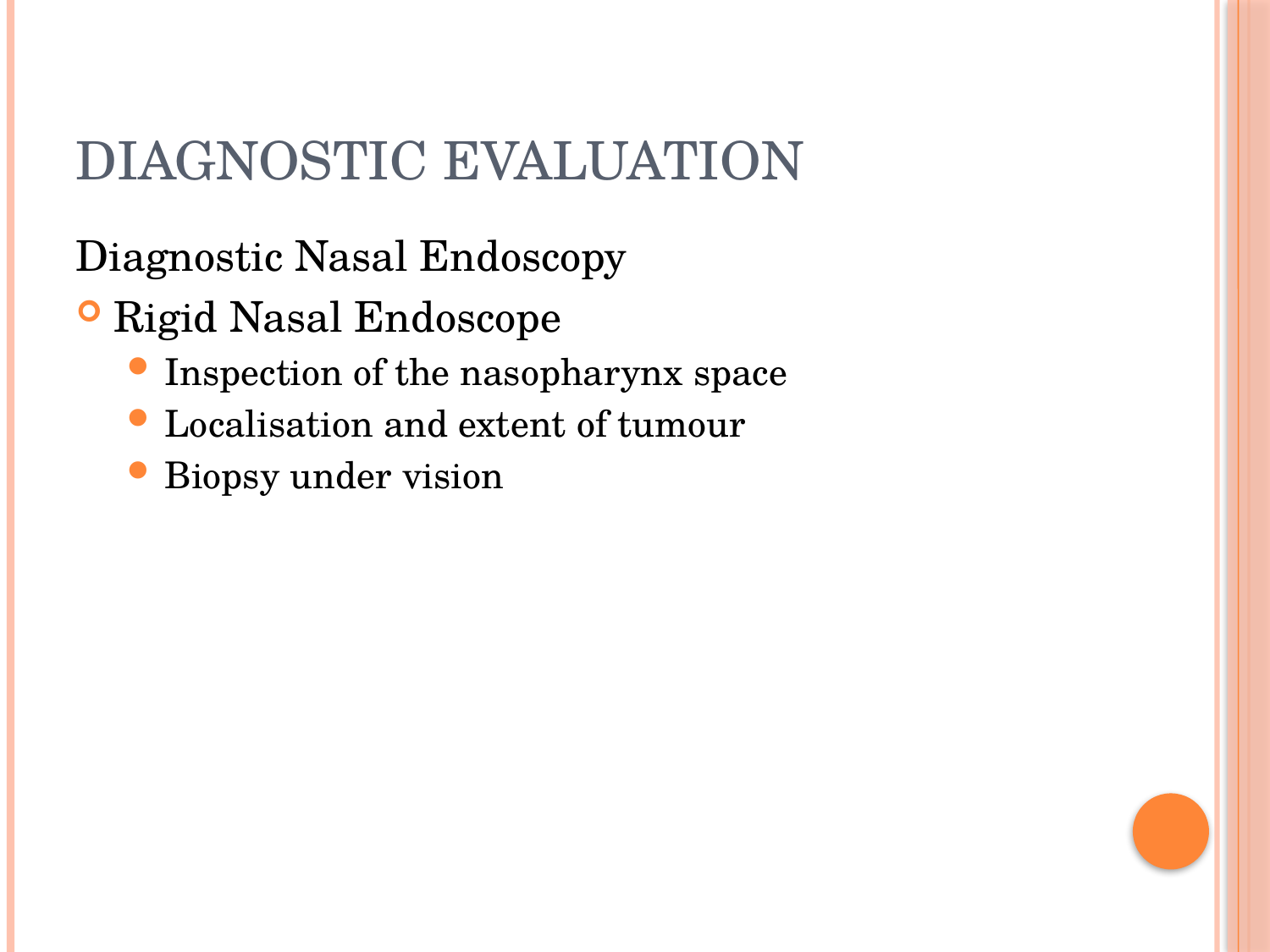

# Diagnostic Evaluation
Diagnostic Nasal Endoscopy
Rigid Nasal Endoscope
Inspection of the nasopharynx space
Localisation and extent of tumour
Biopsy under vision